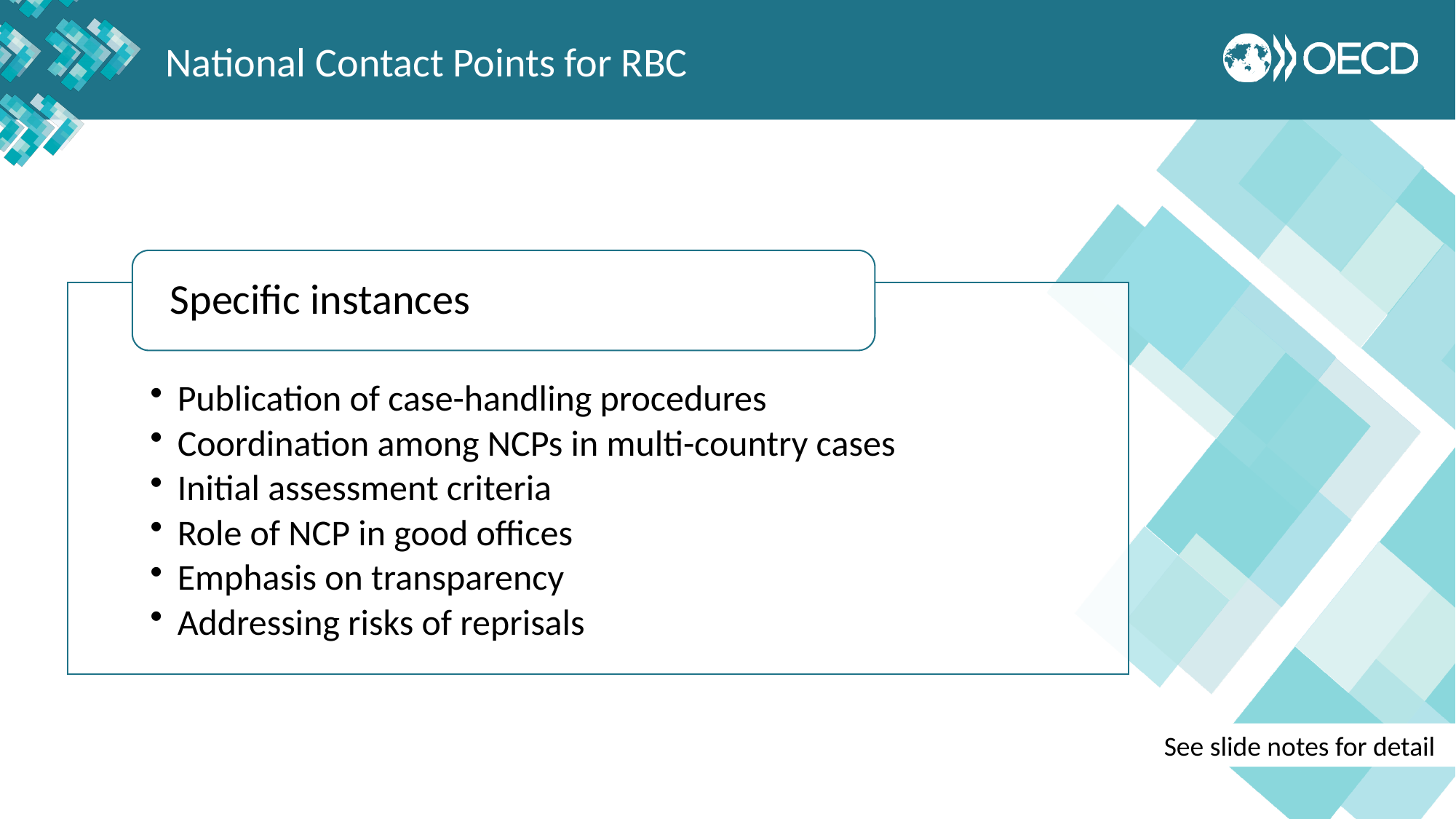

National Contact Points for RBC
Publication of case-handling procedures
Coordination among NCPs in multi-country cases
Initial assessment criteria
Role of NCP in good offices
Emphasis on transparency
Addressing risks of reprisals
Specific instances
See slide notes for detail